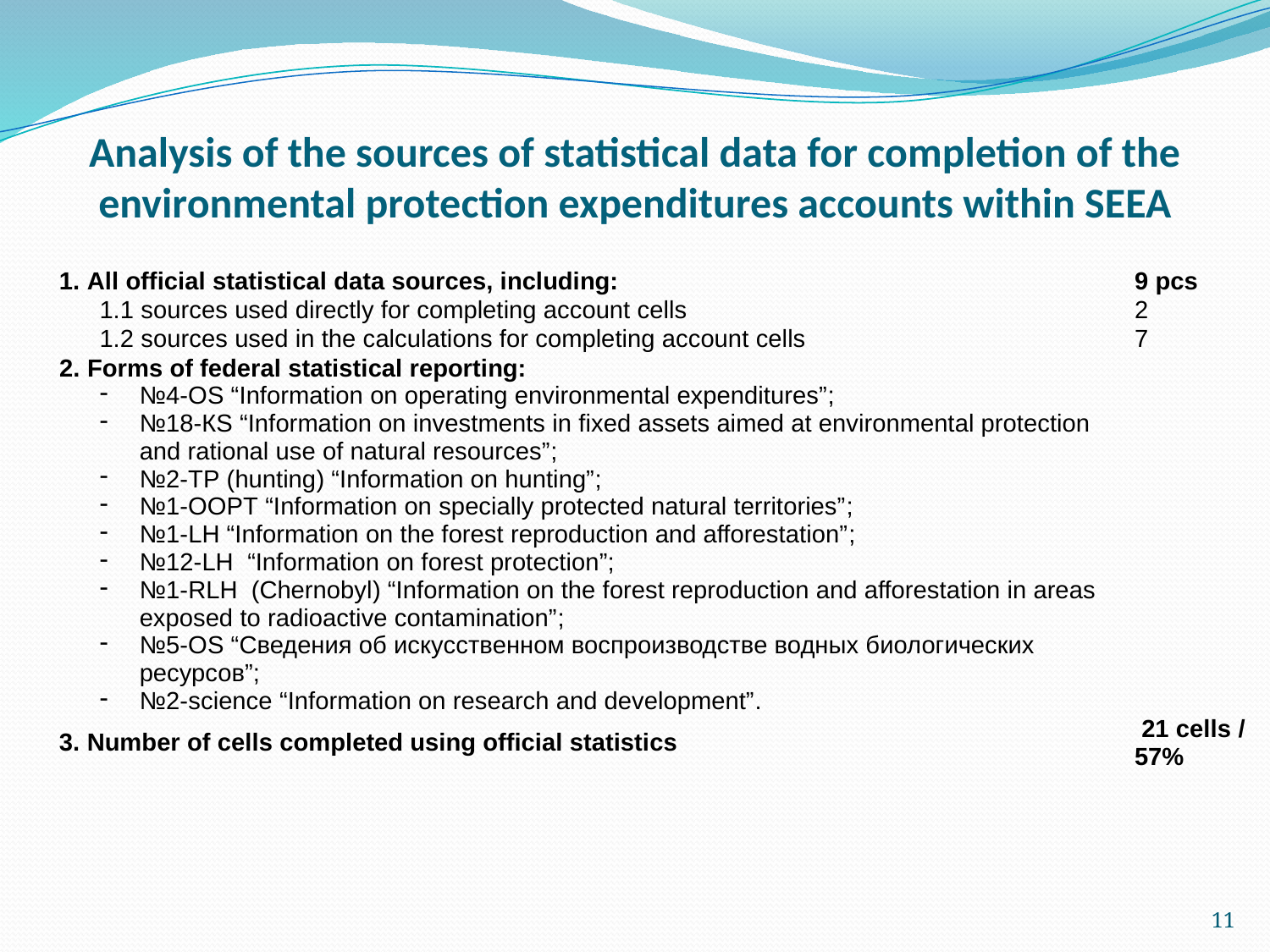

# Analysis of the sources of statistical data for completion of the environmental protection expenditures accounts within SEEA
| 1. All official statistical data sources, including: | 9 pcs |
| --- | --- |
| 1.1 sources used directly for completing account cells | 2 |
| 1.2 sources used in the calculations for completing account cells | 7 |
| 2. Forms of federal statistical reporting: №4-ОS “Information on operating environmental expenditures”; №18-КS “Information on investments in fixed assets aimed at environmental protection and rational use of natural resources”; №2-ТP (hunting) “Information on hunting”; №1-ООPT “Information on specially protected natural territories”; №1-LH “Information on the forest reproduction and afforestation”; №12-LH “Information on forest protection”; №1-RLH (Chernobyl) “Information on the forest reproduction and afforestation in areas exposed to radioactive contamination”; №5-ОS “Сведения об искусственном воспроизводстве водных биологических ресурсов”; №2-science “Information on research and development”. |  |
| 3. Number of cells completed using official statistics | 21 cells / 57% |
11